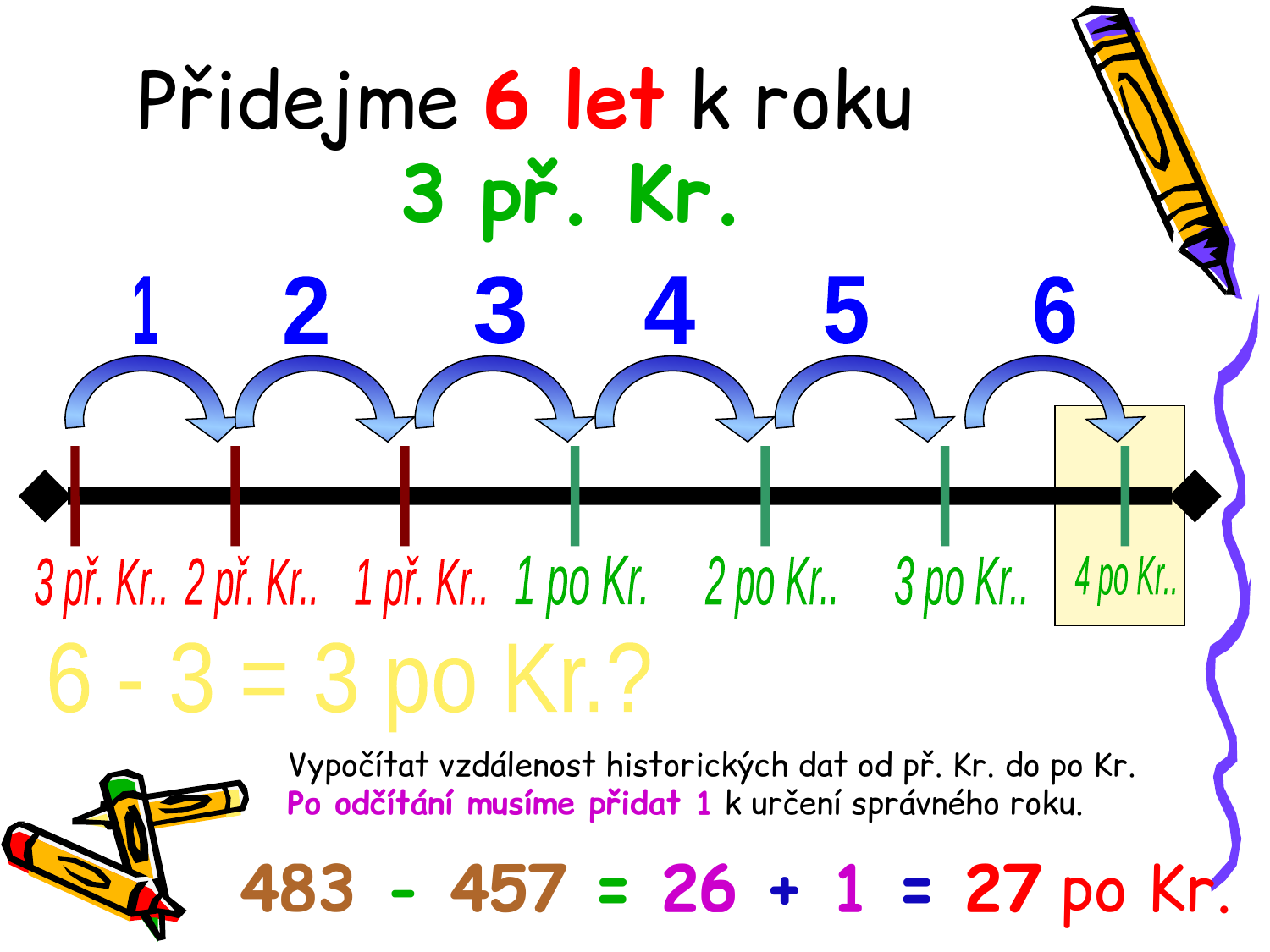

# Přidejme 6 let k roku     3 př. Kr.
1

2

3

4

5

6

3 př. Kr..
2 př. Kr..
1 př. Kr..
1 po Kr.
2 po Kr..
3 po Kr..
4 po Kr..
6 - 3 = 3 po Kr.?
Vypočítat vzdálenost historických dat od př. Kr. do po Kr.         Po odčítání musíme přidat 1 k určení správného roku.
483 - 457 = 26 + 1 = 27 po Kr.